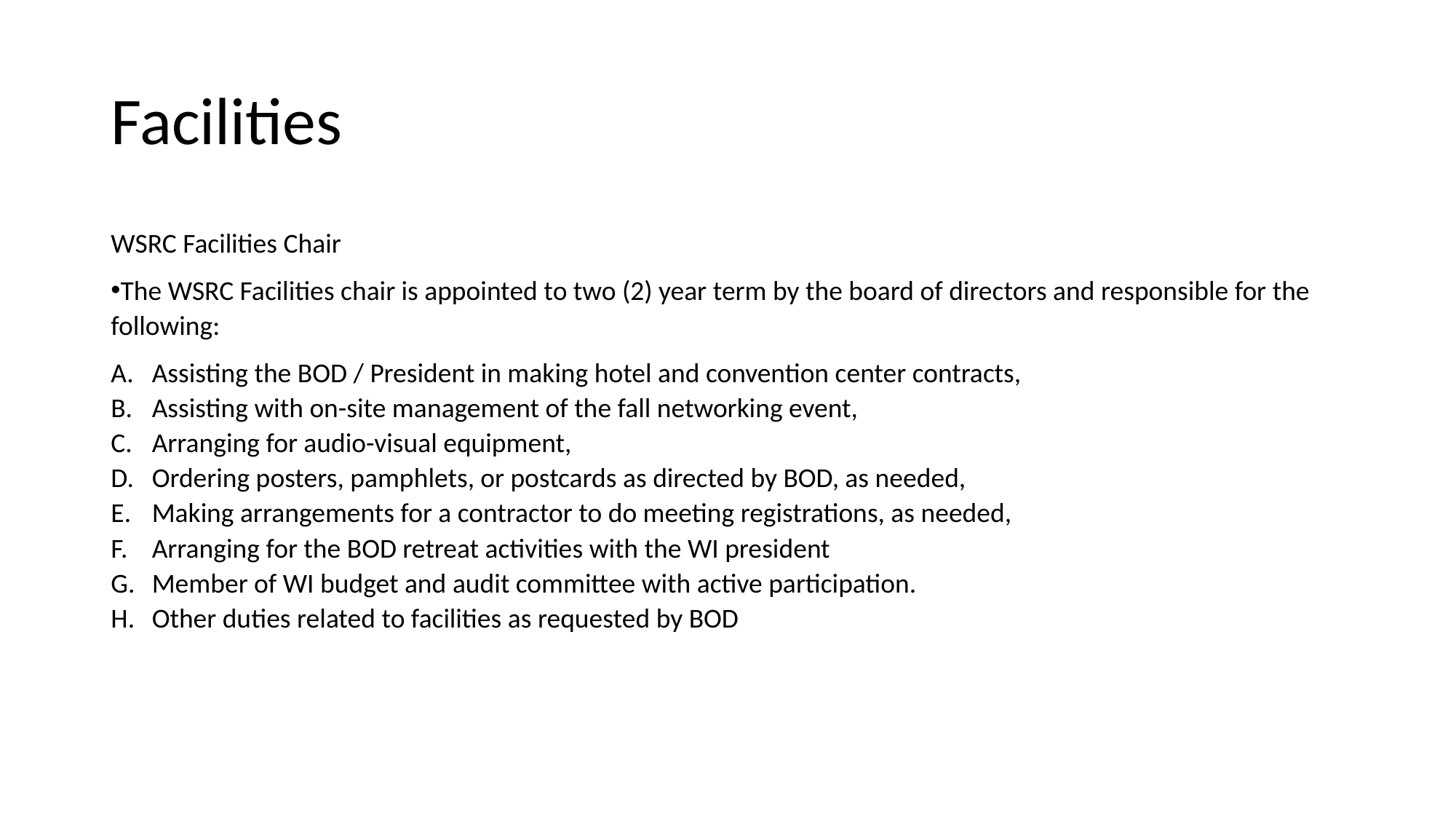

# Facilities
WSRC Facilities Chair
The WSRC Facilities chair is appointed to two (2) year term by the board of directors and responsible for the following:
Assisting the BOD / President in making hotel and convention center contracts,
Assisting with on-site management of the fall networking event,
Arranging for audio-visual equipment,
Ordering posters, pamphlets, or postcards as directed by BOD, as needed,
Making arrangements for a contractor to do meeting registrations, as needed,
Arranging for the BOD retreat activities with the WI president
Member of WI budget and audit committee with active participation.
Other duties related to facilities as requested by BOD